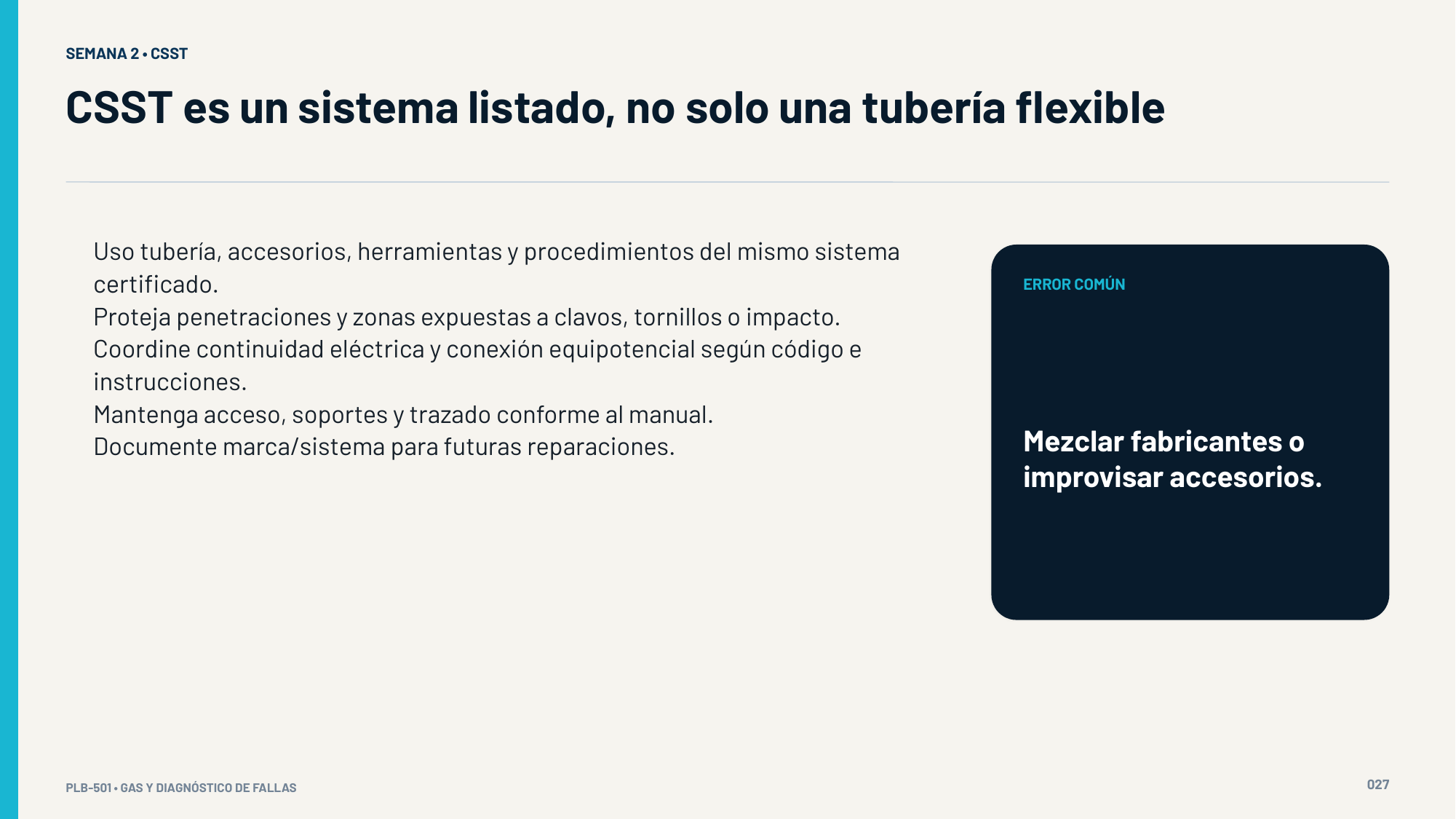

SEMANA 2 • CSST
CSST es un sistema listado, no solo una tubería flexible

Uso tubería, accesorios, herramientas y procedimientos del mismo sistema certificado.
Proteja penetraciones y zonas expuestas a clavos, tornillos o impacto.
Coordine continuidad eléctrica y conexión equipotencial según código e instrucciones.
Mantenga acceso, soportes y trazado conforme al manual.
Documente marca/sistema para futuras reparaciones.

ERROR COMÚN
Mezclar fabricantes o improvisar accesorios.
027
PLB-501 • GAS Y DIAGNÓSTICO DE FALLAS